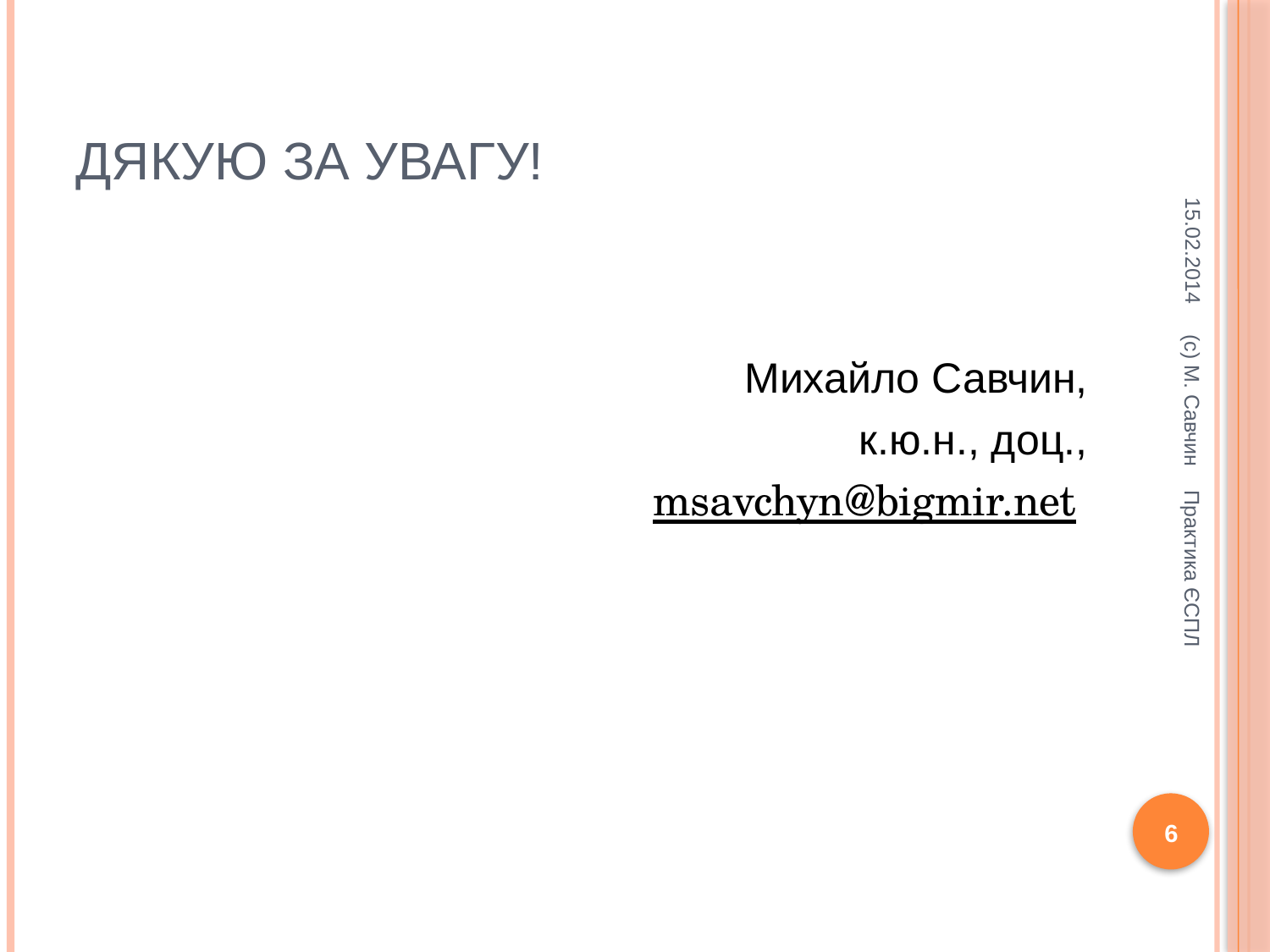

# Дякую за увагу!
15.02.2014

Михайло Савчин,
к.ю.н., доц.,
msavchyn@bigmir.net
(с) М. Савчин    Практика ЄСПЛ
6